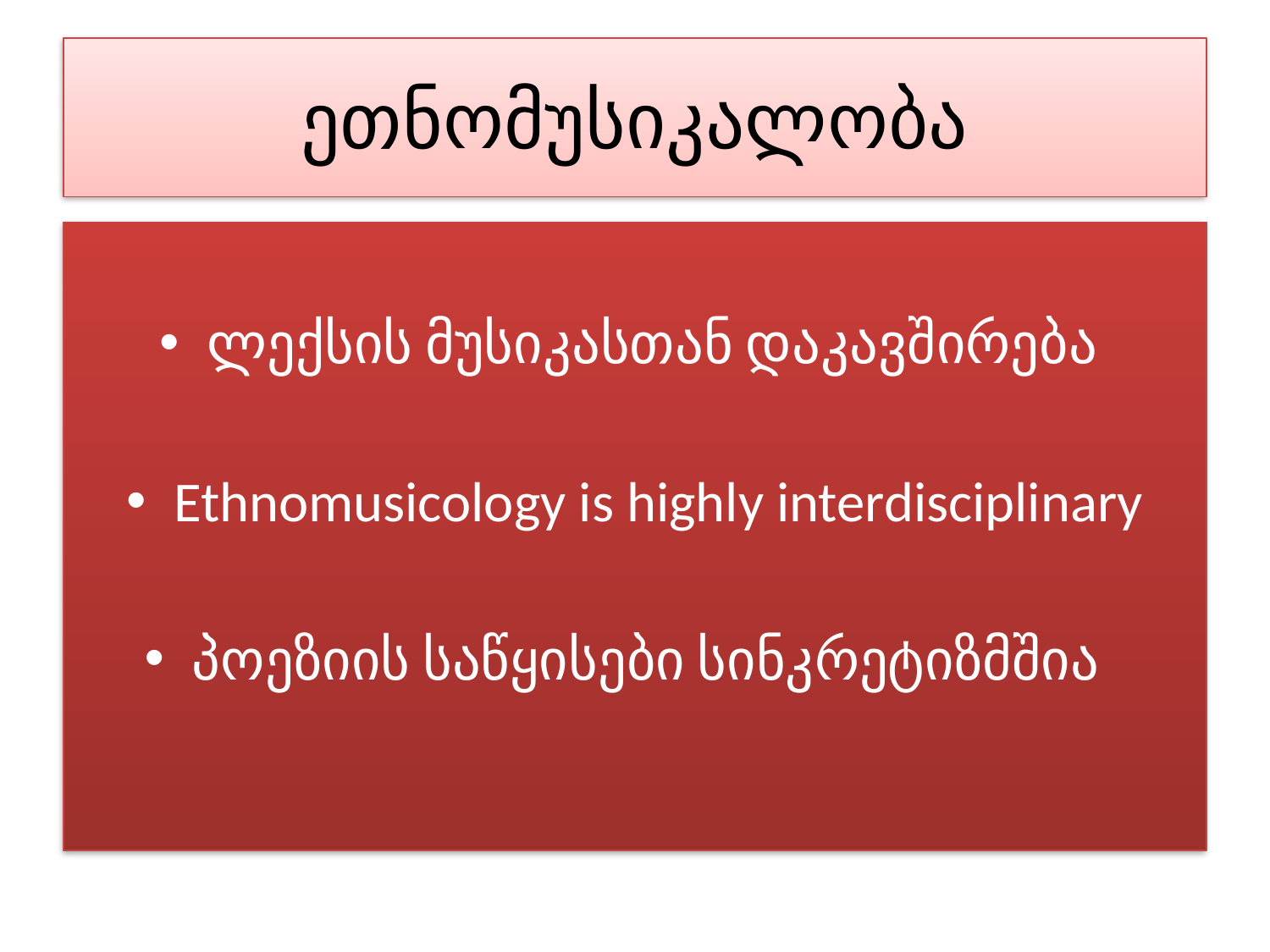

# ეთნომუსიკალობა

ლექსის მუსიკასთან დაკავშირება

Ethnomusicology is highly interdisciplinary

პოეზიის საწყისები სინკრეტიზმშია